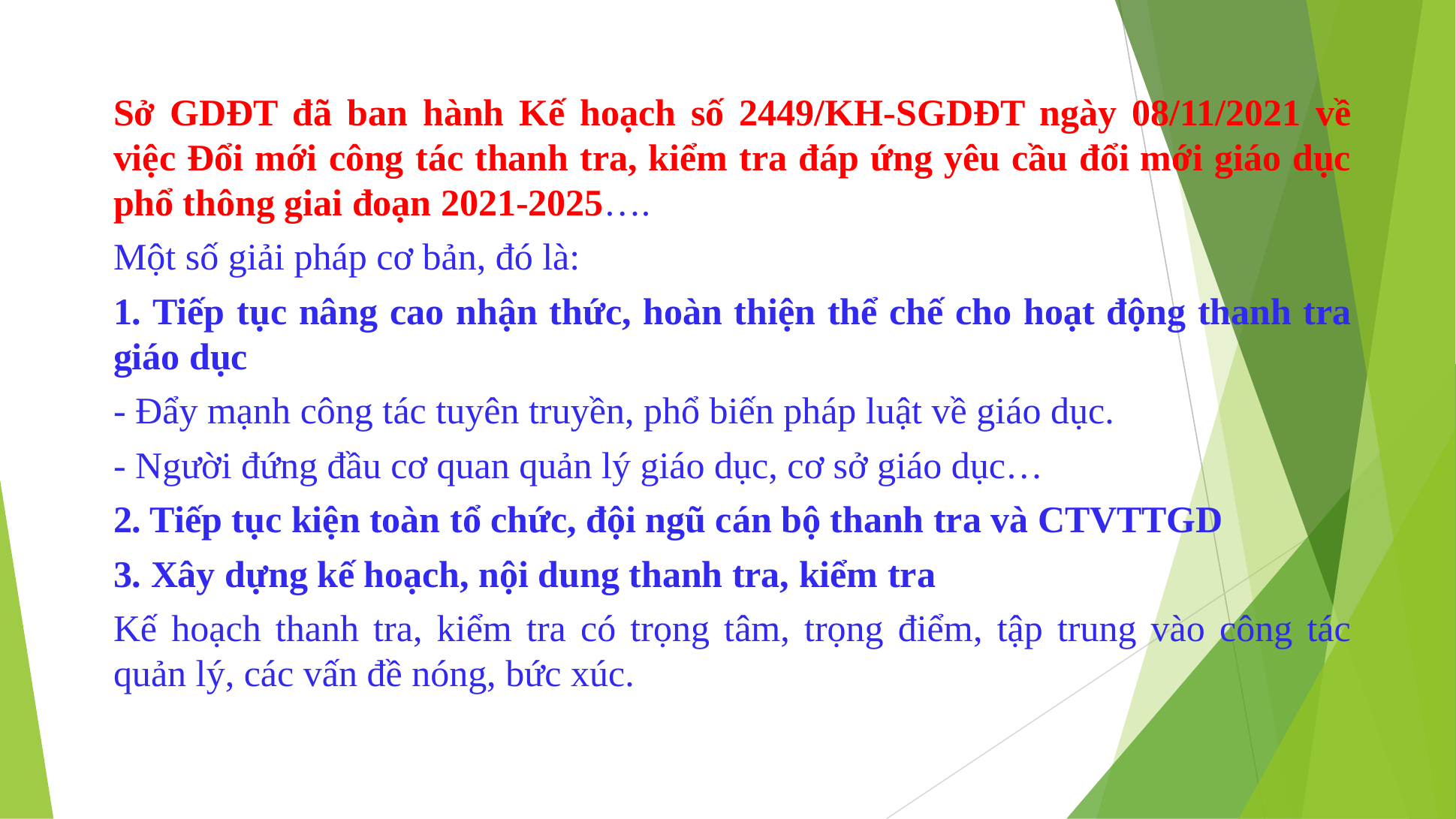

Sở GDĐT đã ban hành Kế hoạch số 2449/KH-SGDĐT ngày 08/11/2021 về việc Đổi mới công tác thanh tra, kiểm tra đáp ứng yêu cầu đổi mới giáo dục phổ thông giai đoạn 2021-2025….
Một số giải pháp cơ bản, đó là:
1. Tiếp tục nâng cao nhận thức, hoàn thiện thể chế cho hoạt động thanh tra giáo dục
- Đẩy mạnh công tác tuyên truyền, phổ biến pháp luật về giáo dục.
- Người đứng đầu cơ quan quản lý giáo dục, cơ sở giáo dục…
2. Tiếp tục kiện toàn tổ chức, đội ngũ cán bộ thanh tra và CTVTTGD
3. Xây dựng kế hoạch, nội dung thanh tra, kiểm tra
Kế hoạch thanh tra, kiểm tra có trọng tâm, trọng điểm, tập trung vào công tác quản lý, các vấn đề nóng, bức xúc.